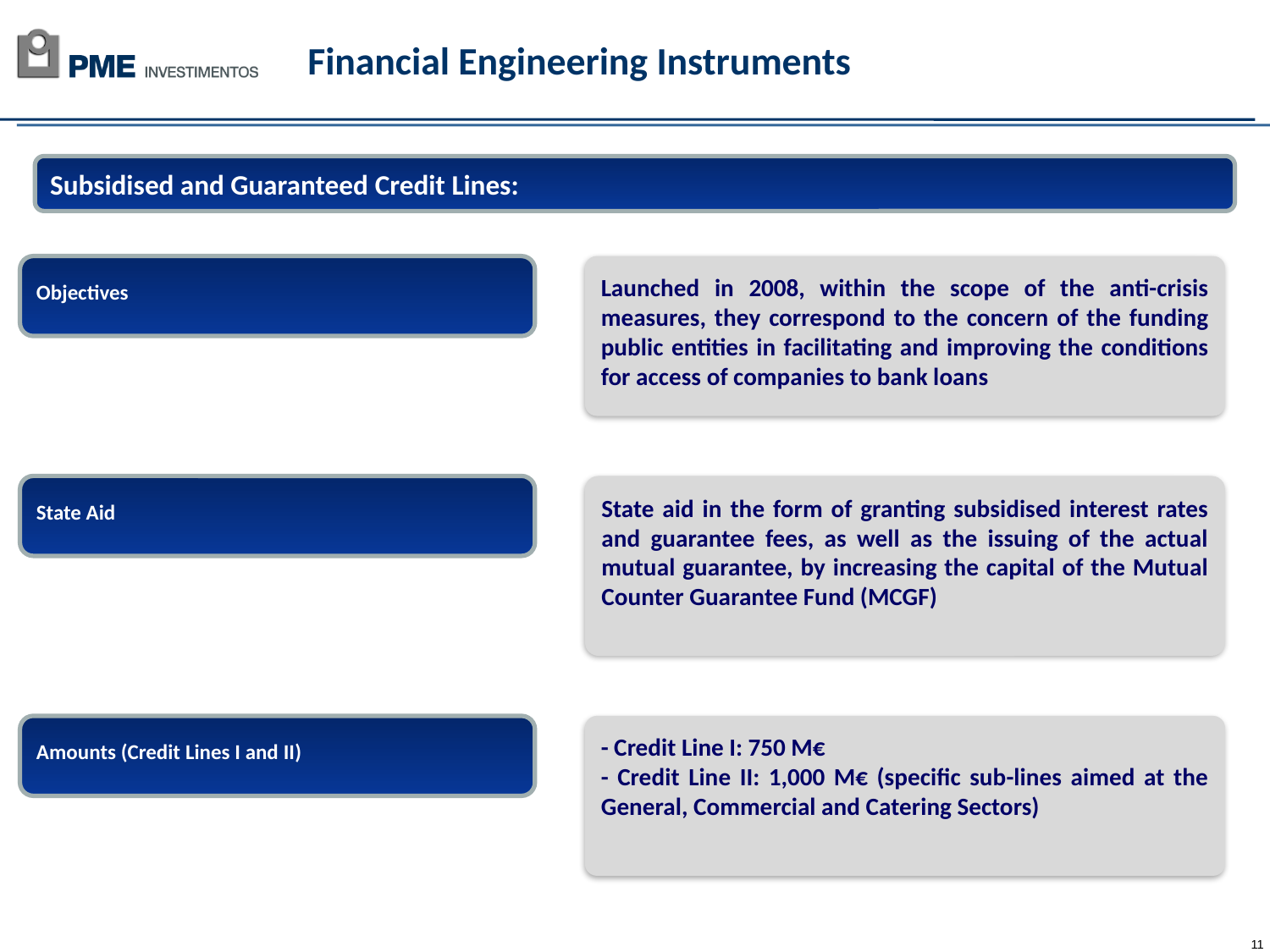

# Financial Engineering Instruments
Subsidised and Guaranteed Credit Lines:
Objectives
Launched in 2008, within the scope of the anti-crisis measures, they correspond to the concern of the funding public entities in facilitating and improving the conditions for access of companies to bank loans

State Aid
State aid in the form of granting subsidised interest rates and guarantee fees, as well as the issuing of the actual mutual guarantee, by increasing the capital of the Mutual Counter Guarantee Fund (MCGF)
Amounts (Credit Lines I and II)
- Credit Line I: 750 M€
- Credit Line II: 1,000 M€ (specific sub-lines aimed at the General, Commercial and Catering Sectors)